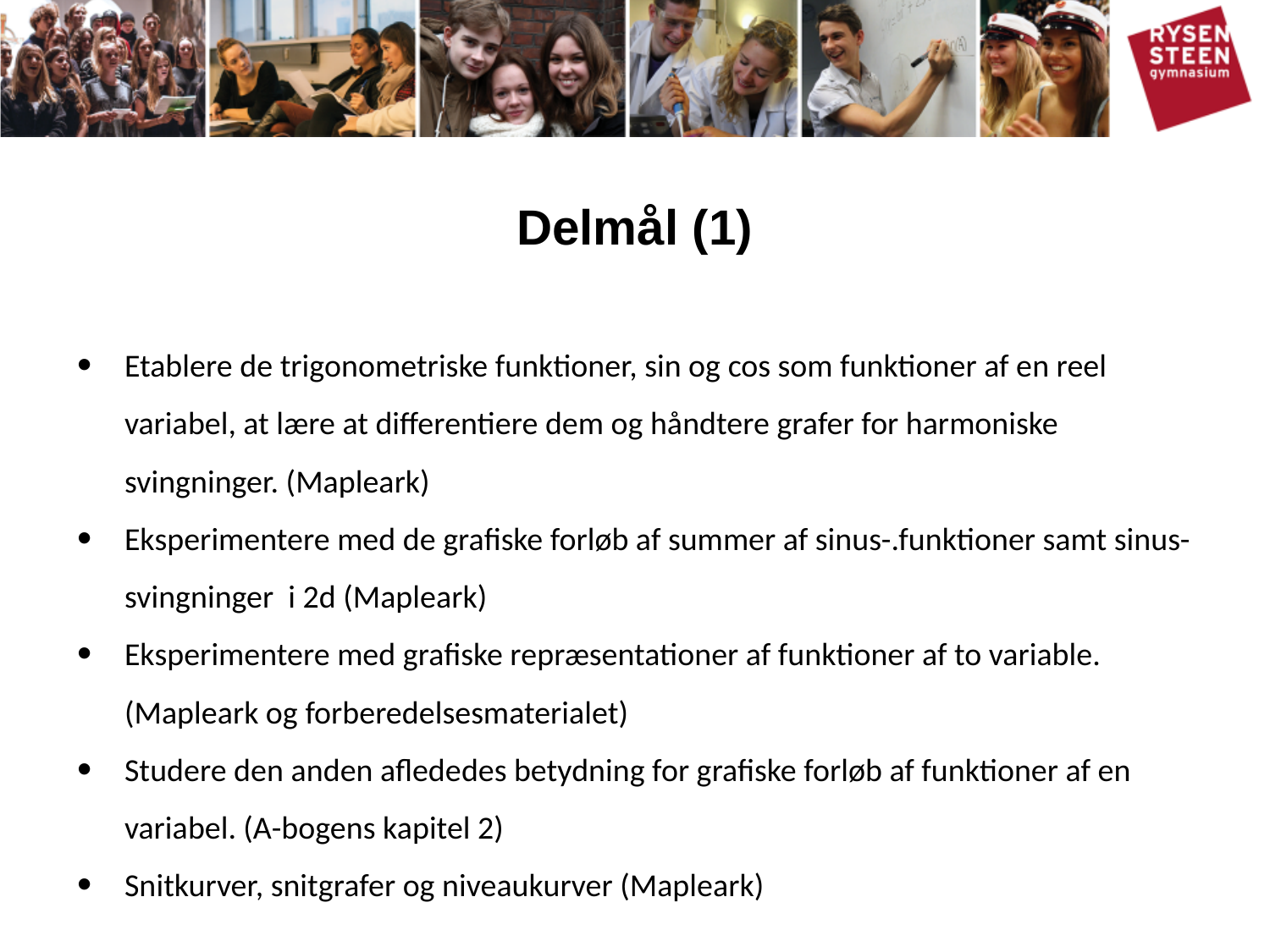

# Delmål (1)
Etablere de trigonometriske funktioner, sin og cos som funktioner af en reel variabel, at lære at differentiere dem og håndtere grafer for harmoniske svingninger. (Mapleark)
Eksperimentere med de grafiske forløb af summer af sinus-.funktioner samt sinus-svingninger  i 2d (Mapleark)
Eksperimentere med grafiske repræsentationer af funktioner af to variable. (Mapleark og forberedelsesmaterialet)
Studere den anden aflededes betydning for grafiske forløb af funktioner af en variabel. (A-bogens kapitel 2)
Snitkurver, snitgrafer og niveaukurver (Mapleark)